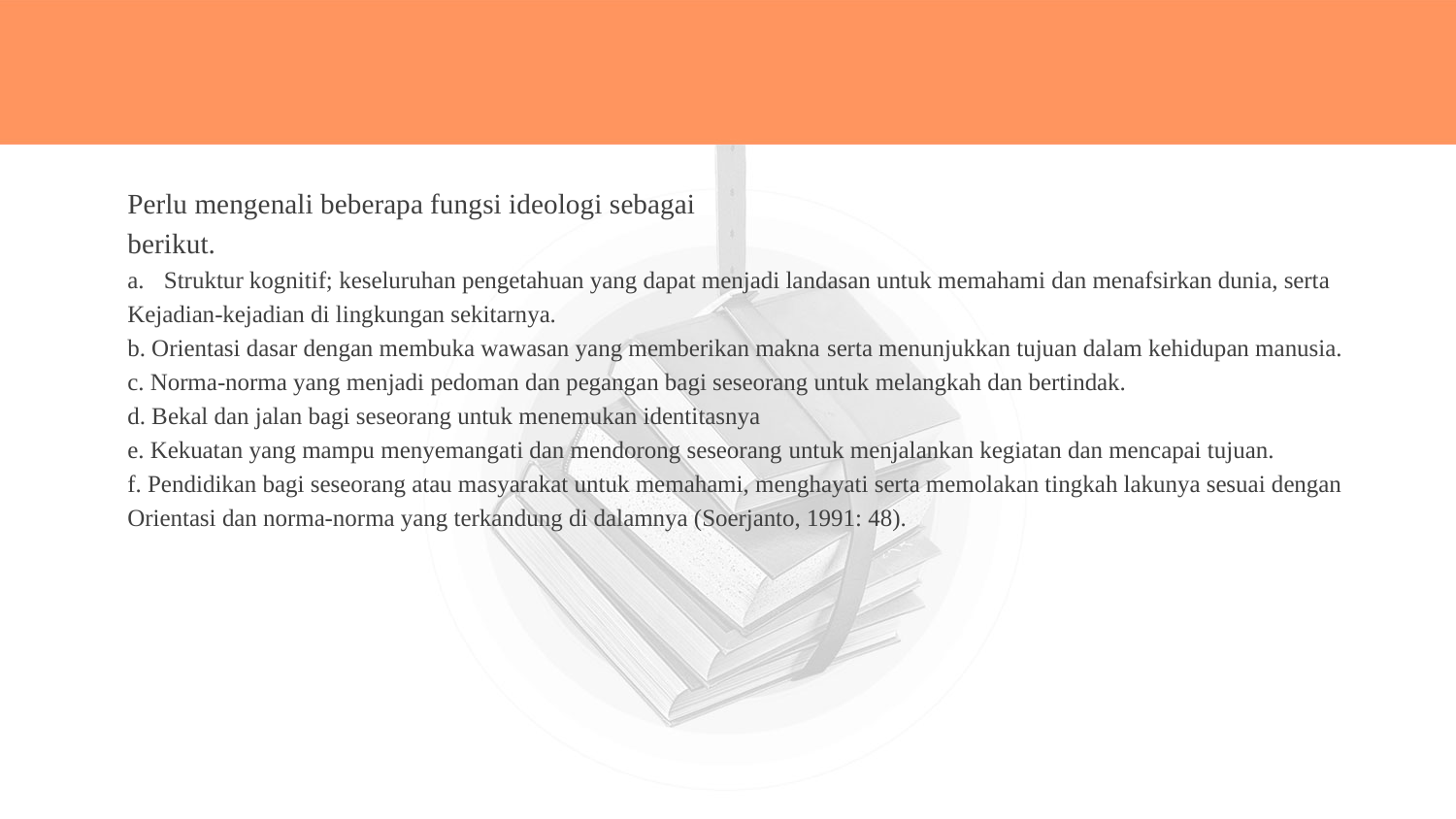

#
Perlu mengenali beberapa fungsi ideologi sebagai
berikut.
Struktur kognitif; keseluruhan pengetahuan yang dapat menjadi landasan untuk memahami dan menafsirkan dunia, serta
Kejadian-kejadian di lingkungan sekitarnya.
b. Orientasi dasar dengan membuka wawasan yang memberikan makna serta menunjukkan tujuan dalam kehidupan manusia.
c. Norma-norma yang menjadi pedoman dan pegangan bagi seseorang untuk melangkah dan bertindak.
d. Bekal dan jalan bagi seseorang untuk menemukan identitasnya
e. Kekuatan yang mampu menyemangati dan mendorong seseorang untuk menjalankan kegiatan dan mencapai tujuan.
f. Pendidikan bagi seseorang atau masyarakat untuk memahami, menghayati serta memolakan tingkah lakunya sesuai dengan
Orientasi dan norma-norma yang terkandung di dalamnya (Soerjanto, 1991: 48).